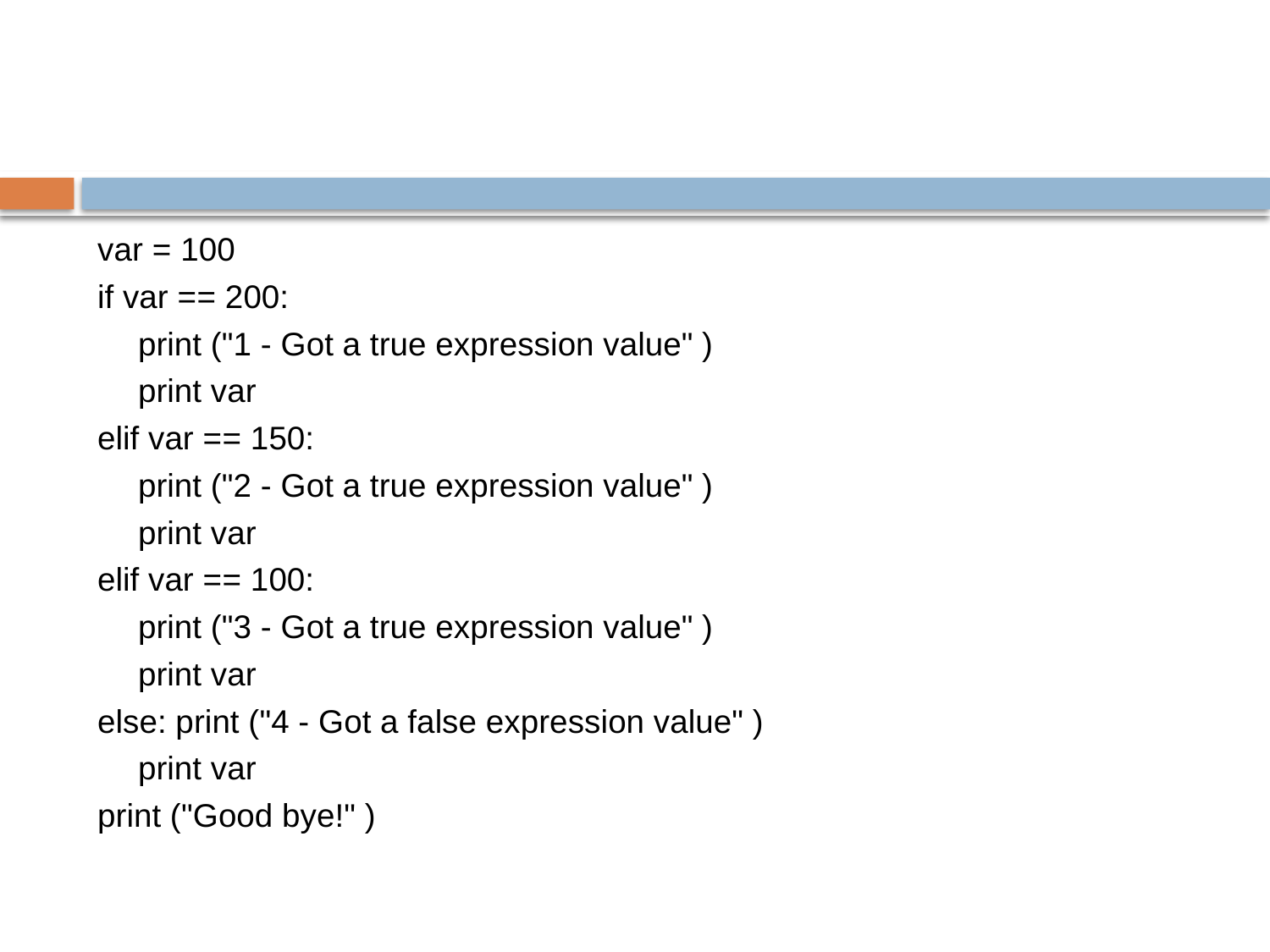

#
var = 100
if var == 200:
	print ("1 - Got a true expression value" )
	print var
elif var == 150:
	print ("2 - Got a true expression value" )
	print var
elif var == 100:
	print ("3 - Got a true expression value" )
	print var
else: print ("4 - Got a false expression value" )
	print var
print ("Good bye!" )